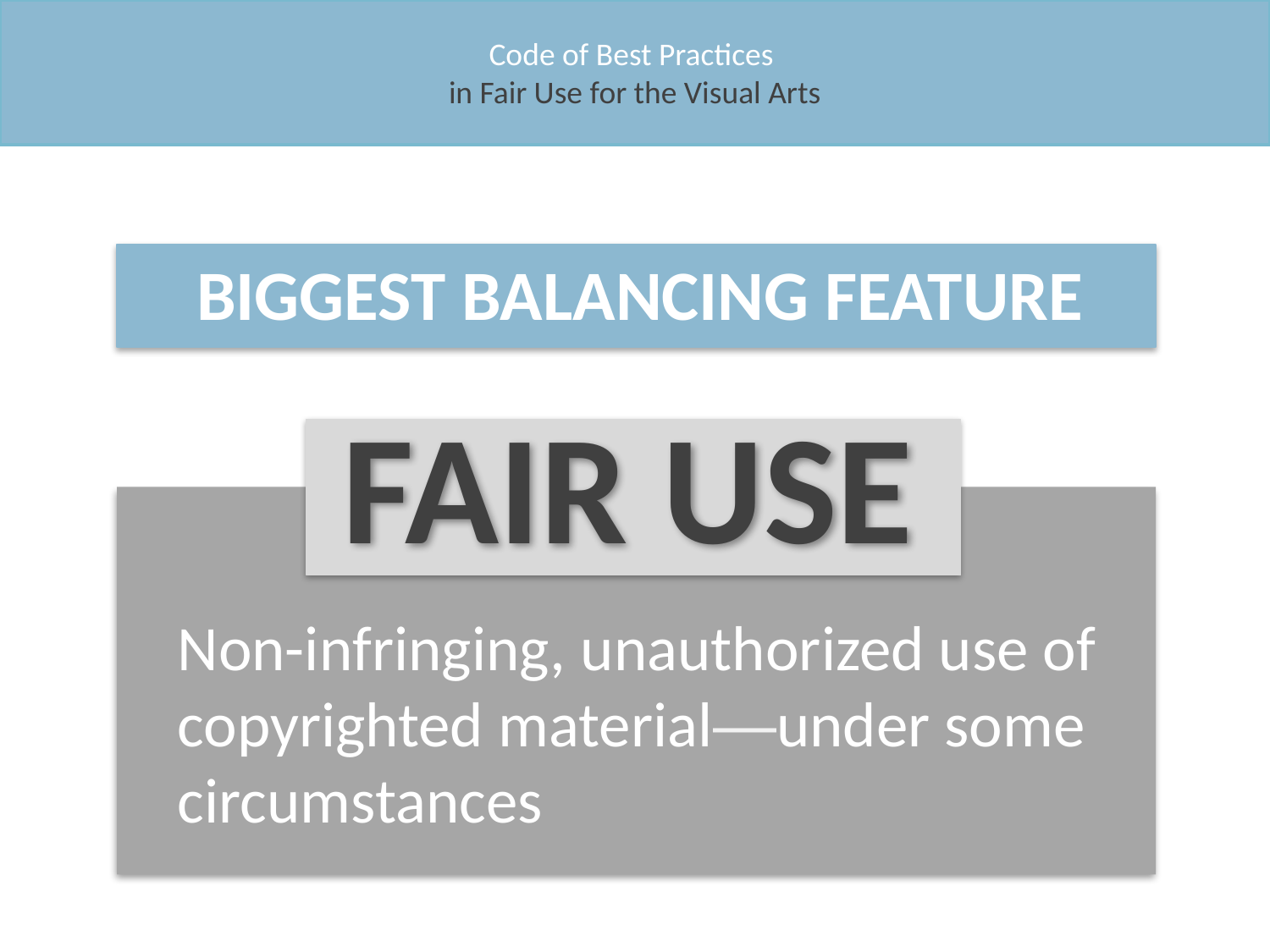

Code of Best Practices
in Fair Use for the Visual Arts
BIGGEST BALANCING FEATURE

FAIR USE

	Non-infringing, unauthorized use of copyrighted material—under some circumstances